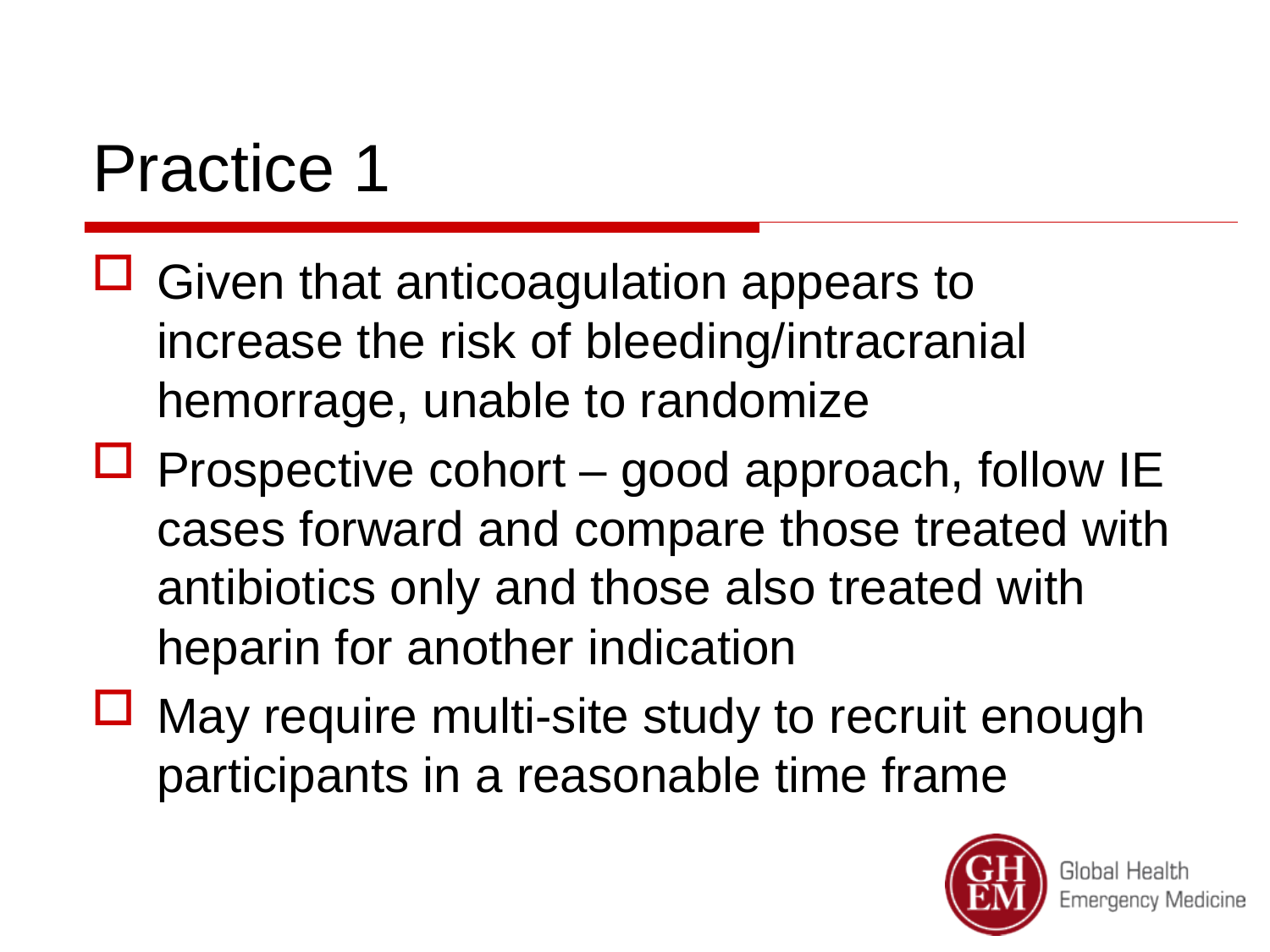

# Practice 1
Given that anticoagulation appears to increase the risk of bleeding/intracranial hemorrage, unable to randomize
Prospective cohort – good approach, follow IE cases forward and compare those treated with antibiotics only and those also treated with heparin for another indication
May require multi-site study to recruit enough participants in a reasonable time frame